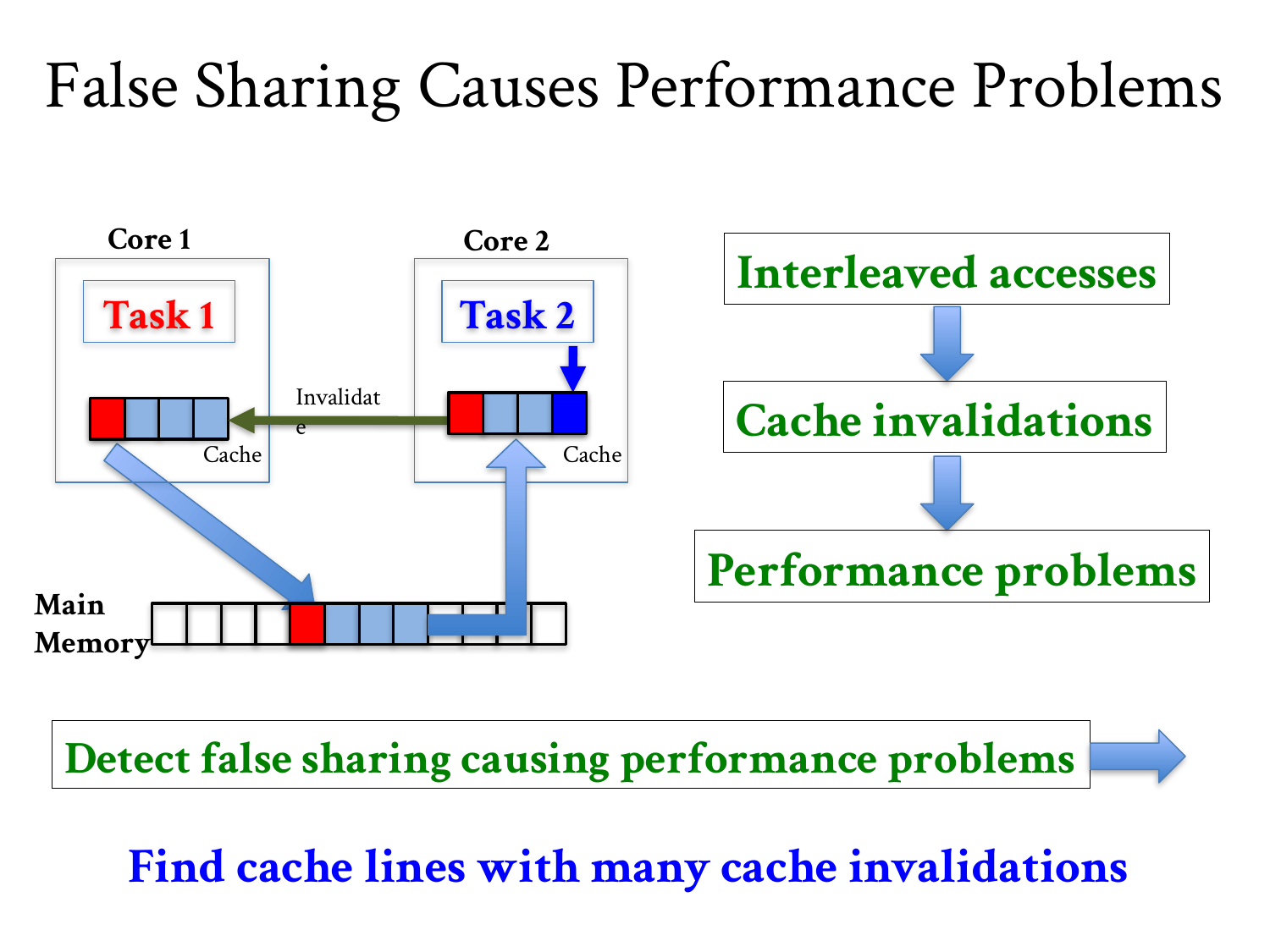

# False Sharing Causes Performance Problems
Core 1
Core 2

Task 1
Task 2
Invalidate

Cache
Cache

Main Memory

Interleaved accesses

Cache invalidations

Performance problems
Detect false sharing causing performance problems

Find cache lines with many cache invalidations